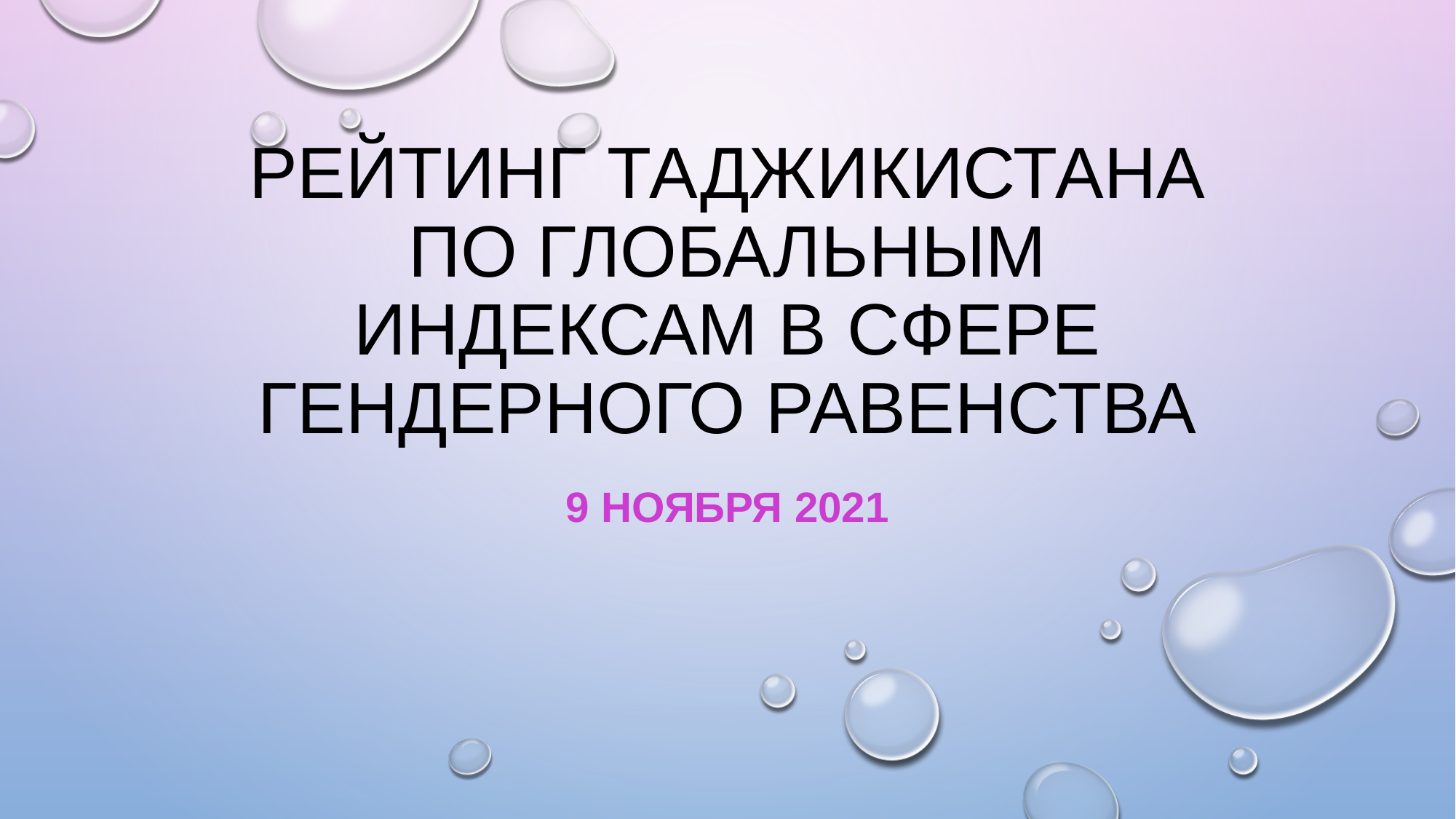

# Рейтинг Таджикистана по глобальным индексам В СФЕРЕ ГЕНДЕРНОГО РАВЕНСТВА
9 ноября 2021